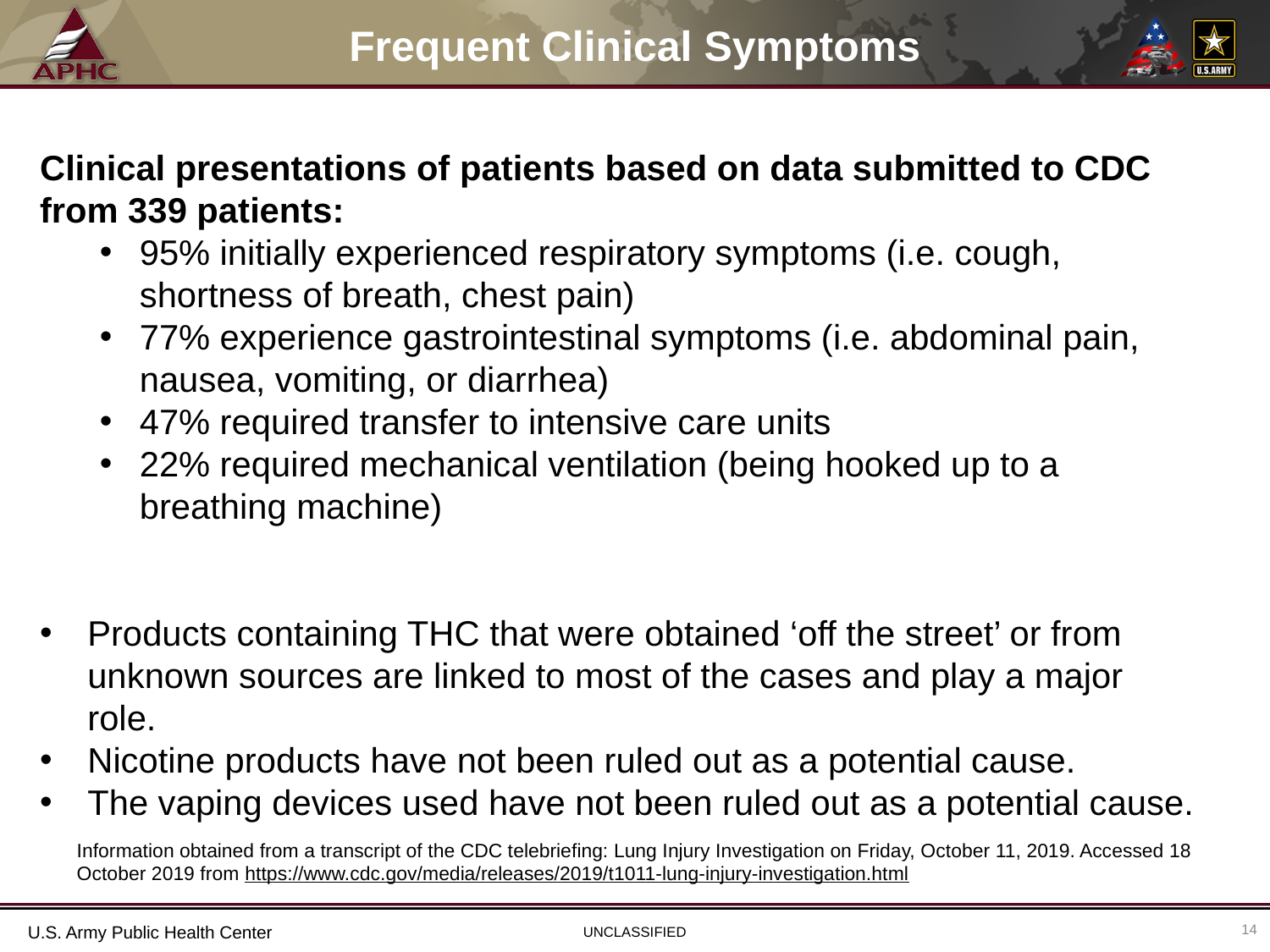

# Frequent Clinical Symptoms
Clinical presentations of patients based on data submitted to CDC from 339 patients:
95% initially experienced respiratory symptoms (i.e. cough, shortness of breath, chest pain)
77% experience gastrointestinal symptoms (i.e. abdominal pain, nausea, vomiting, or diarrhea)
47% required transfer to intensive care units
22% required mechanical ventilation (being hooked up to a breathing machine)

Products containing THC that were obtained ‘off the street’ or from unknown sources are linked to most of the cases and play a major role.
Nicotine products have not been ruled out as a potential cause.
The vaping devices used have not been ruled out as a potential cause.
Information obtained from a transcript of the CDC telebriefing: Lung Injury Investigation on Friday, October 11, 2019. Accessed 18 October 2019 from https://www.cdc.gov/media/releases/2019/t1011-lung-injury-investigation.html
14